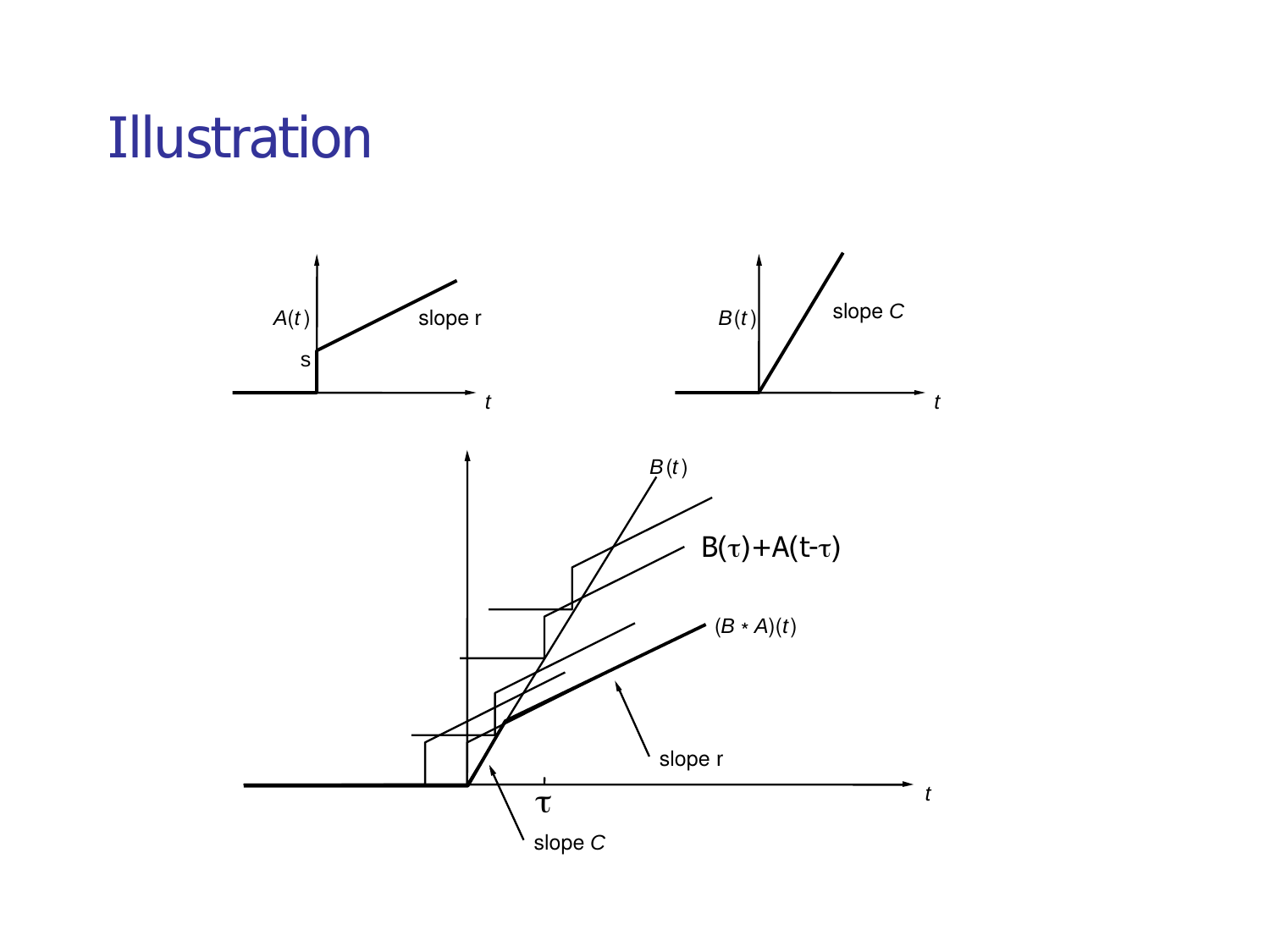

# Illustration

slope
C
A
(
t
)
slope
r
B
(
t
)
s
t
t

B
(
t
)

B(τ)+A(t-τ)

(
B
A
)(
t
)
*

slope
r

τ

t

slope
C